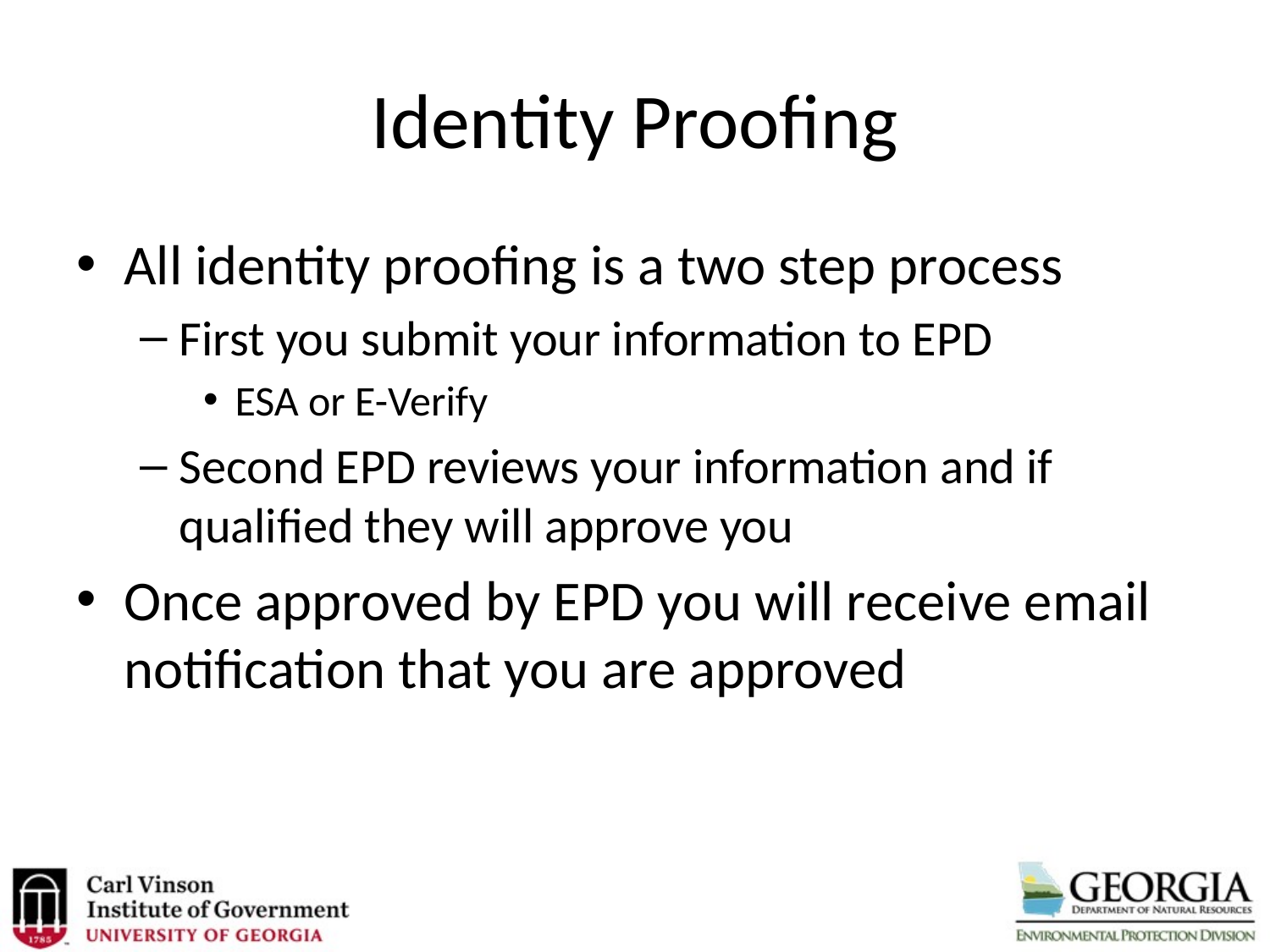

# Identity Proofing
All identity proofing is a two step process
First you submit your information to EPD
ESA or E-Verify
Second EPD reviews your information and if qualified they will approve you
Once approved by EPD you will receive email notification that you are approved